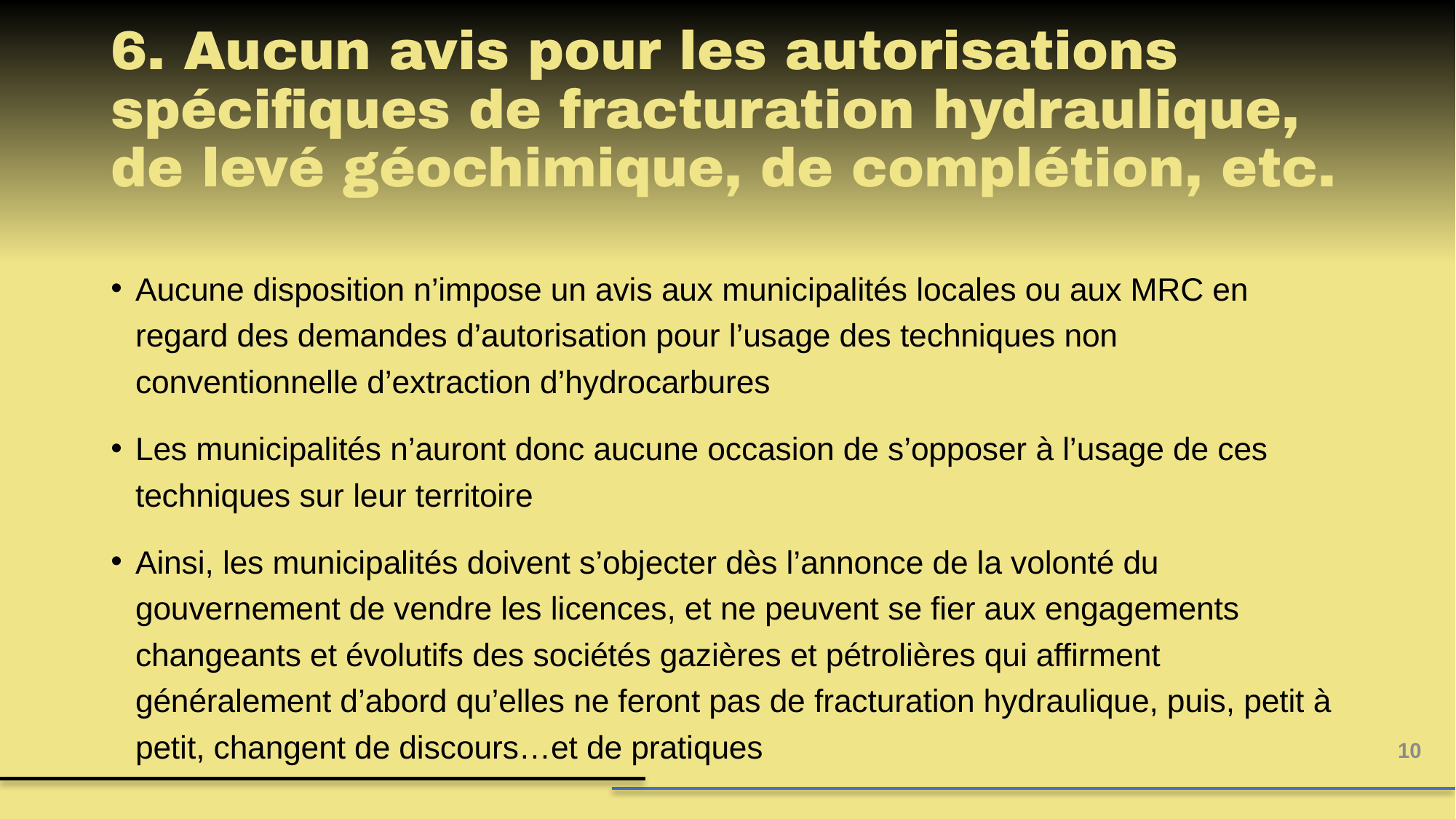

# 6. Aucun avis pour les autorisations spécifiques de fracturation hydraulique, de levé géochimique, de complétion, etc.
Aucune disposition n’impose un avis aux municipalités locales ou aux MRC en regard des demandes d’autorisation pour l’usage des techniques non conventionnelle d’extraction d’hydrocarbures
Les municipalités n’auront donc aucune occasion de s’opposer à l’usage de ces techniques sur leur territoire
Ainsi, les municipalités doivent s’objecter dès l’annonce de la volonté du gouvernement de vendre les licences, et ne peuvent se fier aux engagements changeants et évolutifs des sociétés gazières et pétrolières qui affirment généralement d’abord qu’elles ne feront pas de fracturation hydraulique, puis, petit à petit, changent de discours…et de pratiques
10